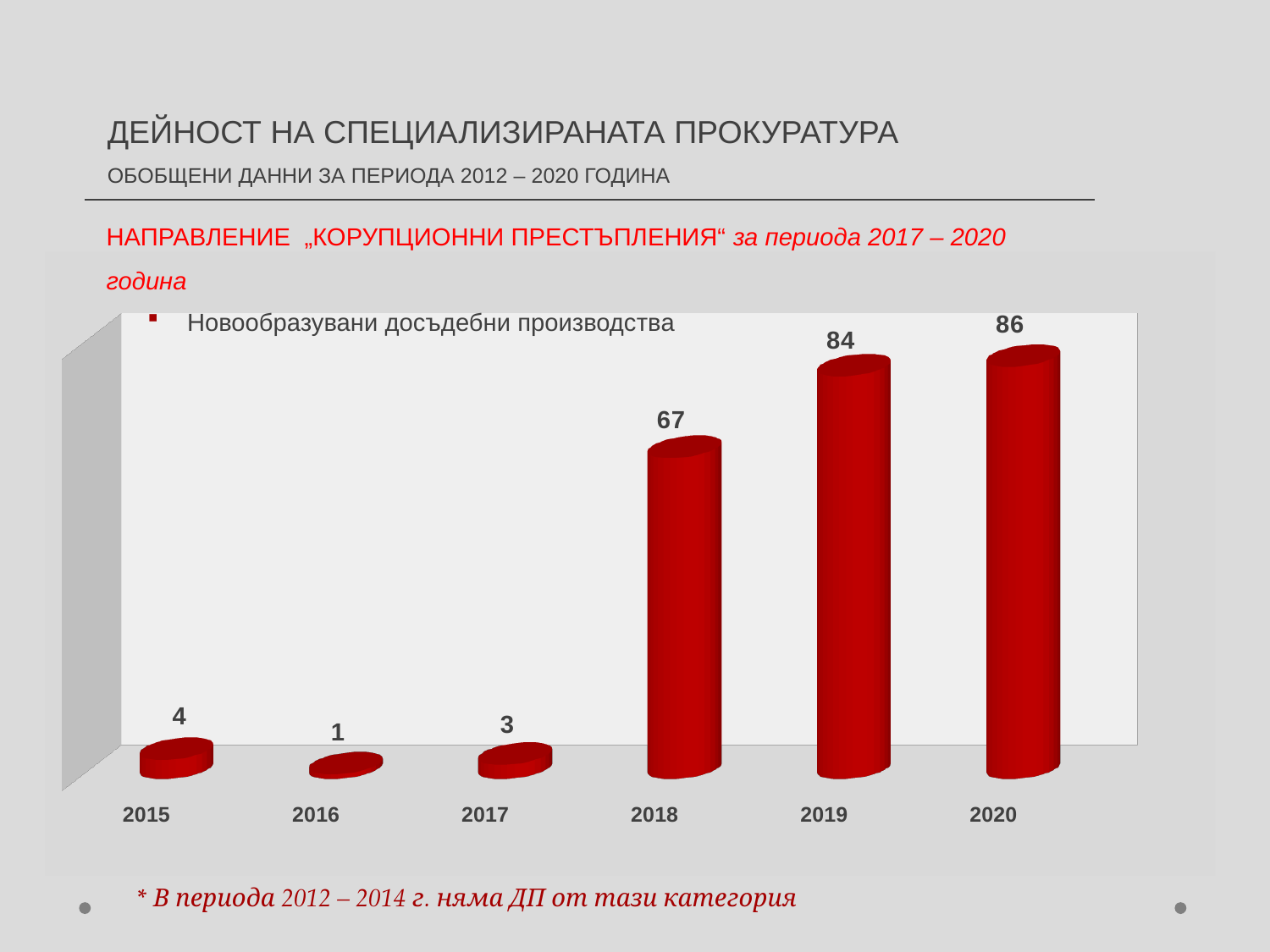

ДЕЙНОСТ НА СПЕЦИАЛИЗИРАНАТА ПРОКУРАТУРА
ОБОБЩЕНИ ДАННИ ЗА ПЕРИОДА 2012 – 2020 ГОДИНА
НАПРАВЛЕНИЕ  „КОРУПЦИОННИ ПРЕСТЪПЛЕНИЯ“ за периода 2017 – 2020 година

[unsupported chart]

Новообразувани досъдебни производства
* В периода 2012 – 2014 г. няма ДП от тази категория